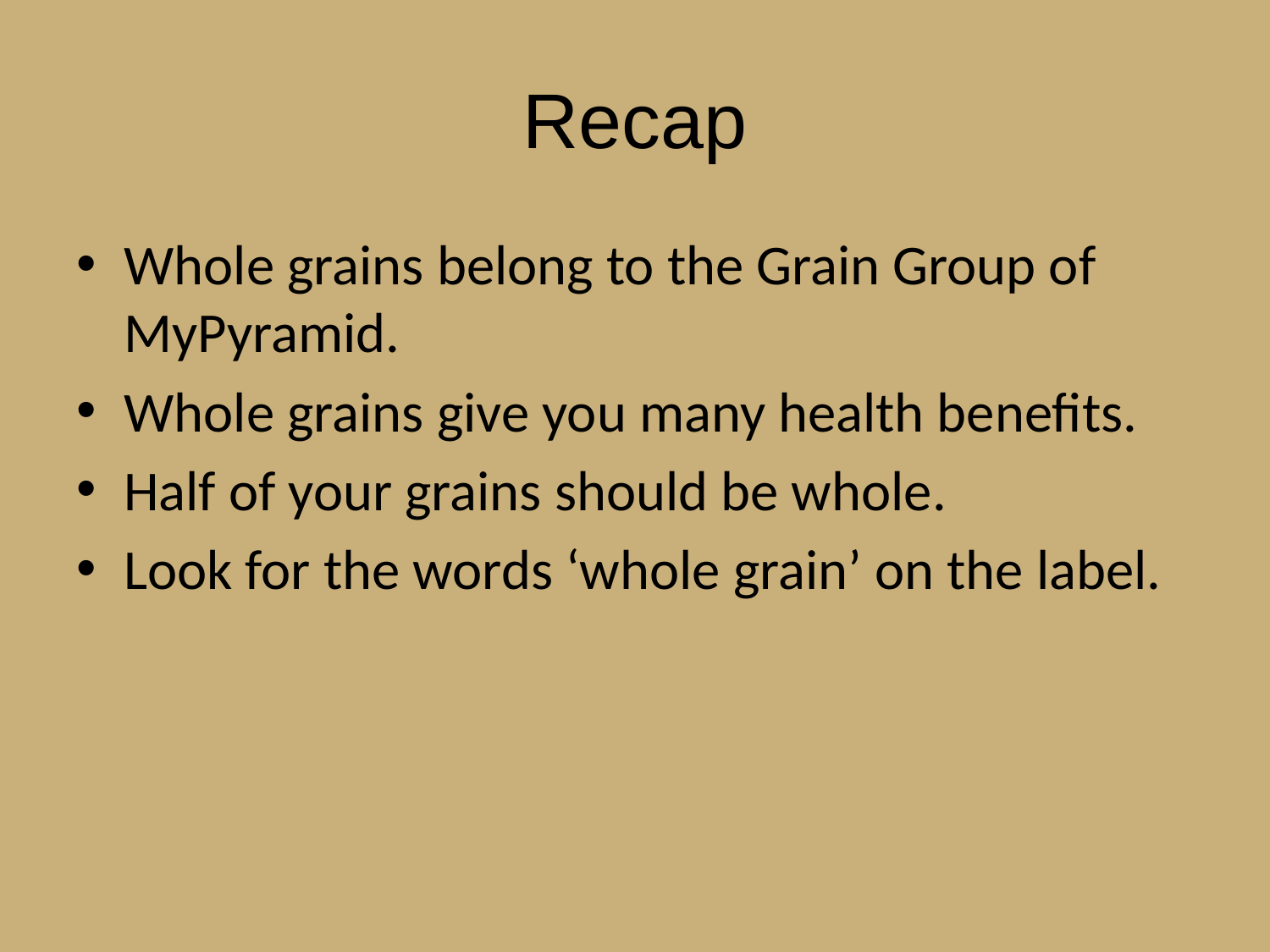

# Recap
Whole grains belong to the Grain Group of MyPyramid.
Whole grains give you many health benefits.
Half of your grains should be whole.
Look for the words ‘whole grain’ on the label.